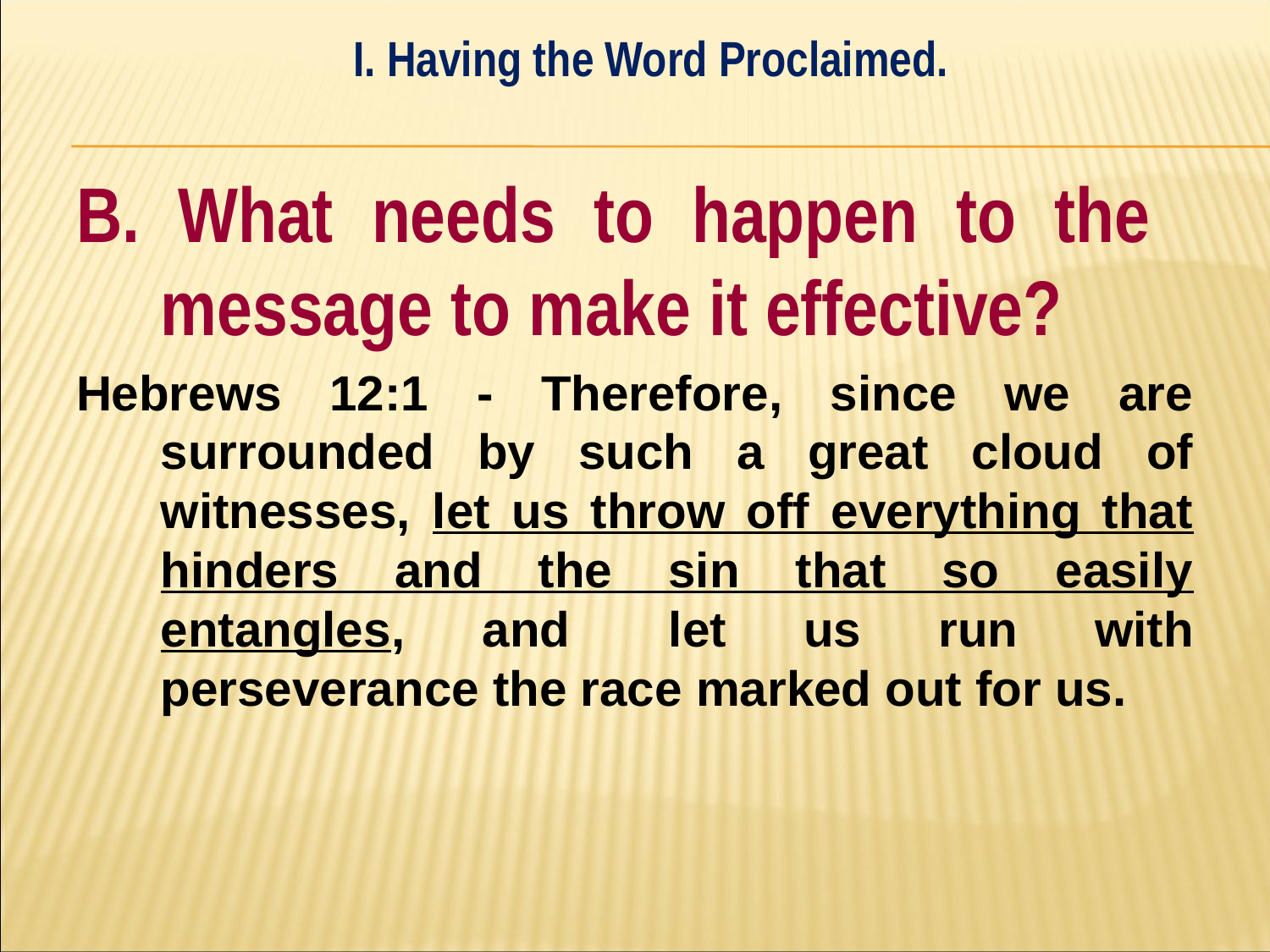

I. Having the Word Proclaimed.
#
B. What needs to happen to the 	message to make it effective?
Hebrews 12:1 - Therefore, since we are surrounded by such a great cloud of witnesses, let us throw off everything that hinders and the sin that so easily entangles, and 	let us run with perseverance the race marked out for us.